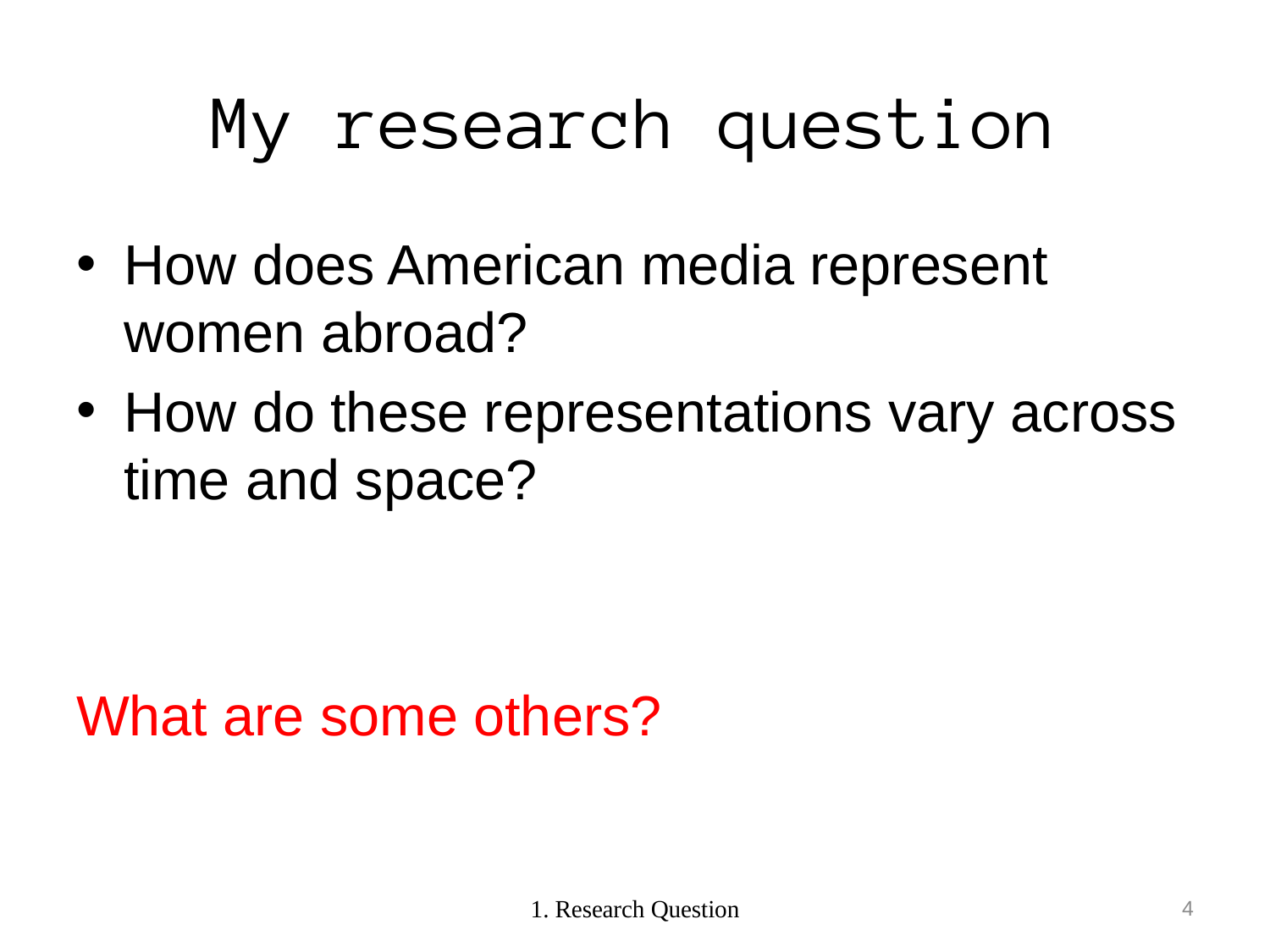

# My research question
How does American media represent women abroad?
How do these representations vary across time and space?

What are some others?
1. Research Question
4